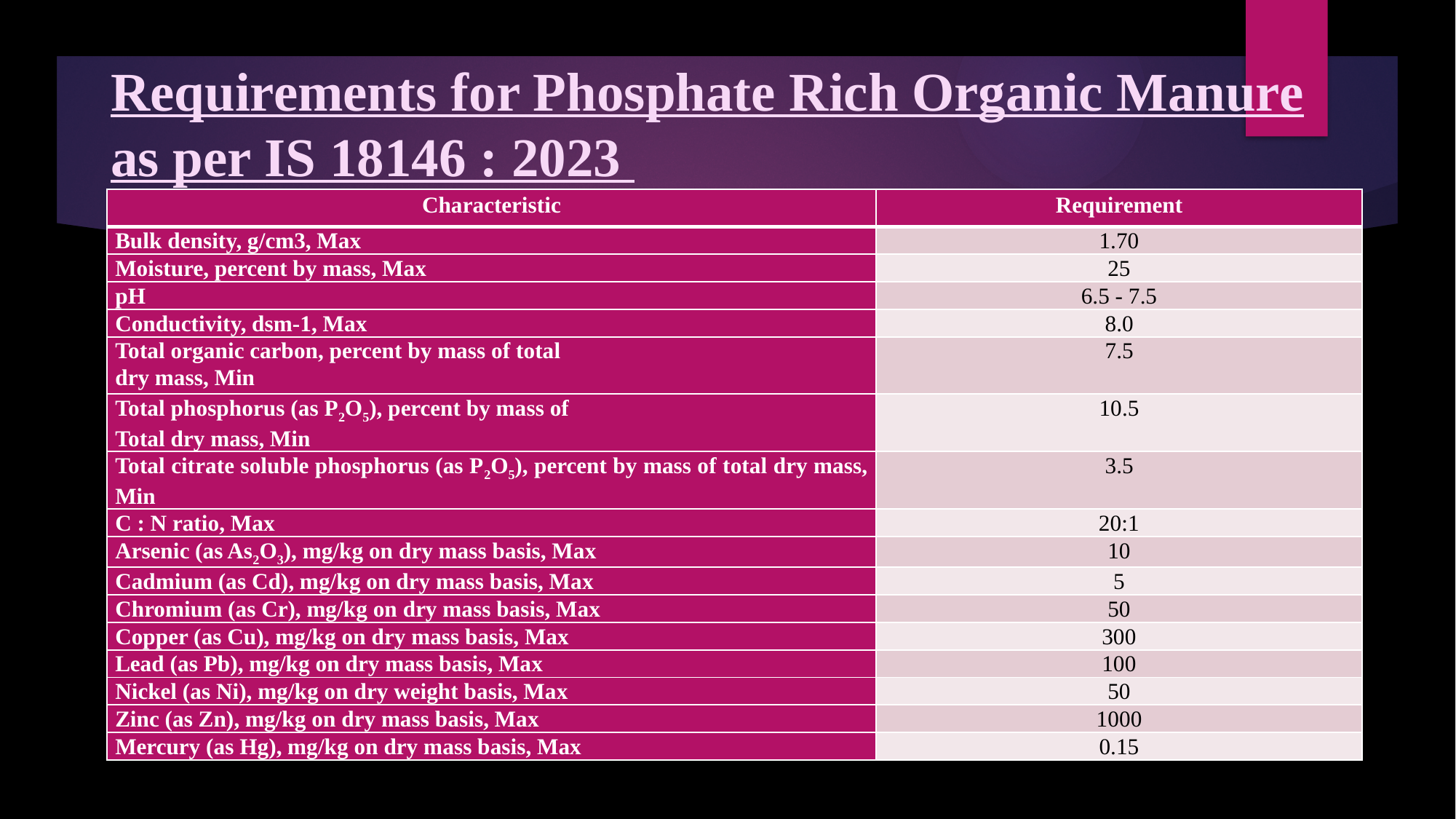

# Requirements for Phosphate Rich Organic Manure as per IS 18146 : 2023
| Characteristic | Requirement |
| --- | --- |
| Bulk density, g/cm3, Max | 1.70 |
| Moisture, percent by mass, Max | 25 |
| pH | 6.5 - 7.5 |
| Conductivity, dsm-1, Max | 8.0 |
| Total organic carbon, percent by mass of total dry mass, Min | 7.5 |
| Total phosphorus (as P2O5), percent by mass of Total dry mass, Min | 10.5 |
| Total citrate soluble phosphorus (as P2O5), percent by mass of total dry mass, Min | 3.5 |
| C : N ratio, Max | 20:1 |
| Arsenic (as As2O3), mg/kg on dry mass basis, Max | 10 |
| Cadmium (as Cd), mg/kg on dry mass basis, Max | 5 |
| Chromium (as Cr), mg/kg on dry mass basis, Max | 50 |
| Copper (as Cu), mg/kg on dry mass basis, Max | 300 |
| Lead (as Pb), mg/kg on dry mass basis, Max | 100 |
| Nickel (as Ni), mg/kg on dry weight basis, Max | 50 |
| Zinc (as Zn), mg/kg on dry mass basis, Max | 1000 |
| Mercury (as Hg), mg/kg on dry mass basis, Max | 0.15 |